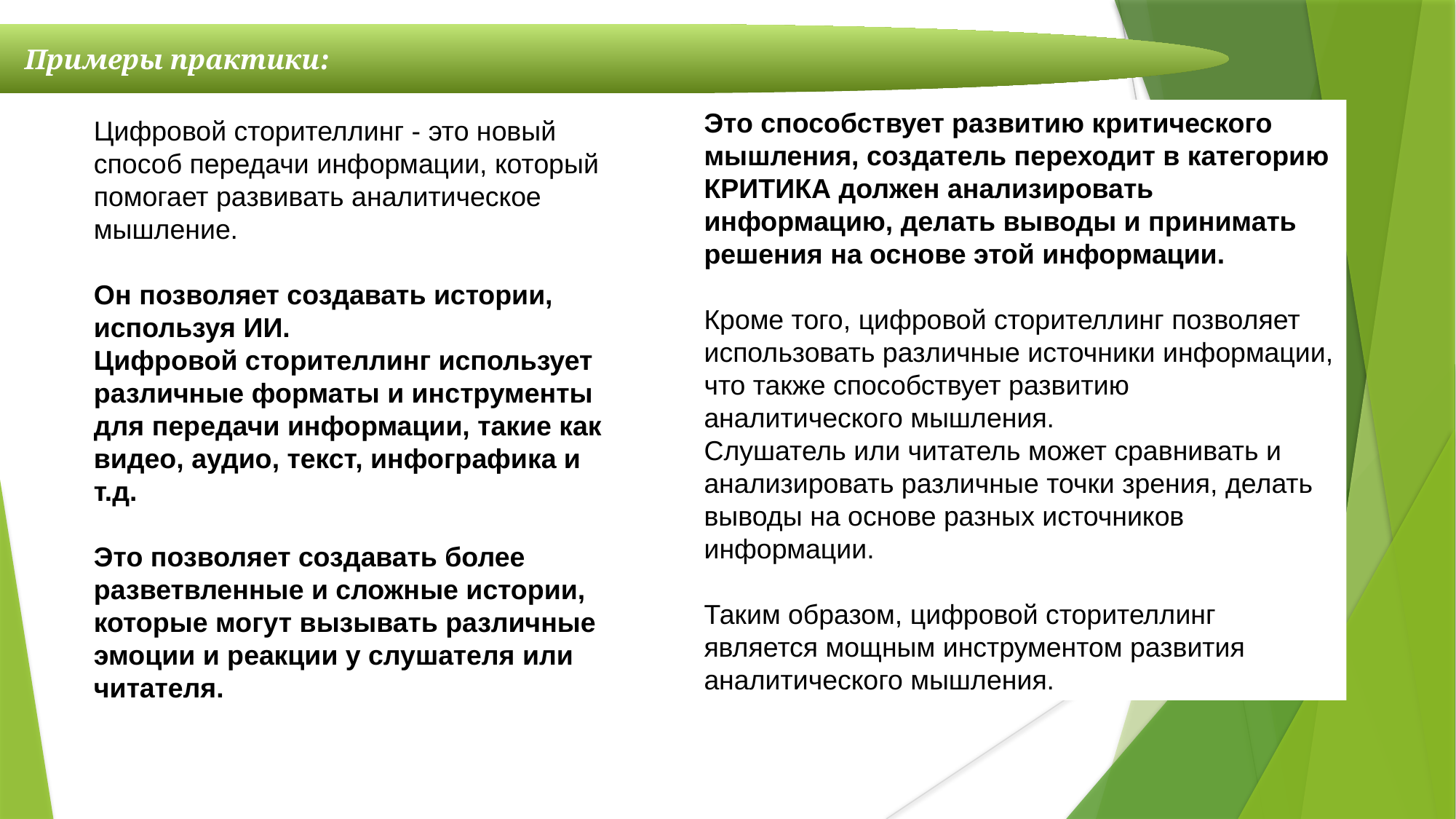

Примеры практики:
Это способствует развитию критического мышления, создатель переходит в категорию КРИТИКА должен анализировать информацию, делать выводы и принимать решения на основе этой информации.

Кроме того, цифровой сторителлинг позволяет использовать различные источники информации, что также способствует развитию аналитического мышления.
Слушатель или читатель может сравнивать и анализировать различные точки зрения, делать выводы на основе разных источников информации.

Таким образом, цифровой сторителлинг является мощным инструментом развития аналитического мышления.
Цифровой сторителлинг - это новый способ передачи информации, который помогает развивать аналитическое мышление.

Он позволяет создавать истории, используя ИИ.
Цифровой сторителлинг использует различные форматы и инструменты для передачи информации, такие как видео, аудио, текст, инфографика и т.д.

Это позволяет создавать более разветвленные и сложные истории, которые могут вызывать различные эмоции и реакции у слушателя или читателя.